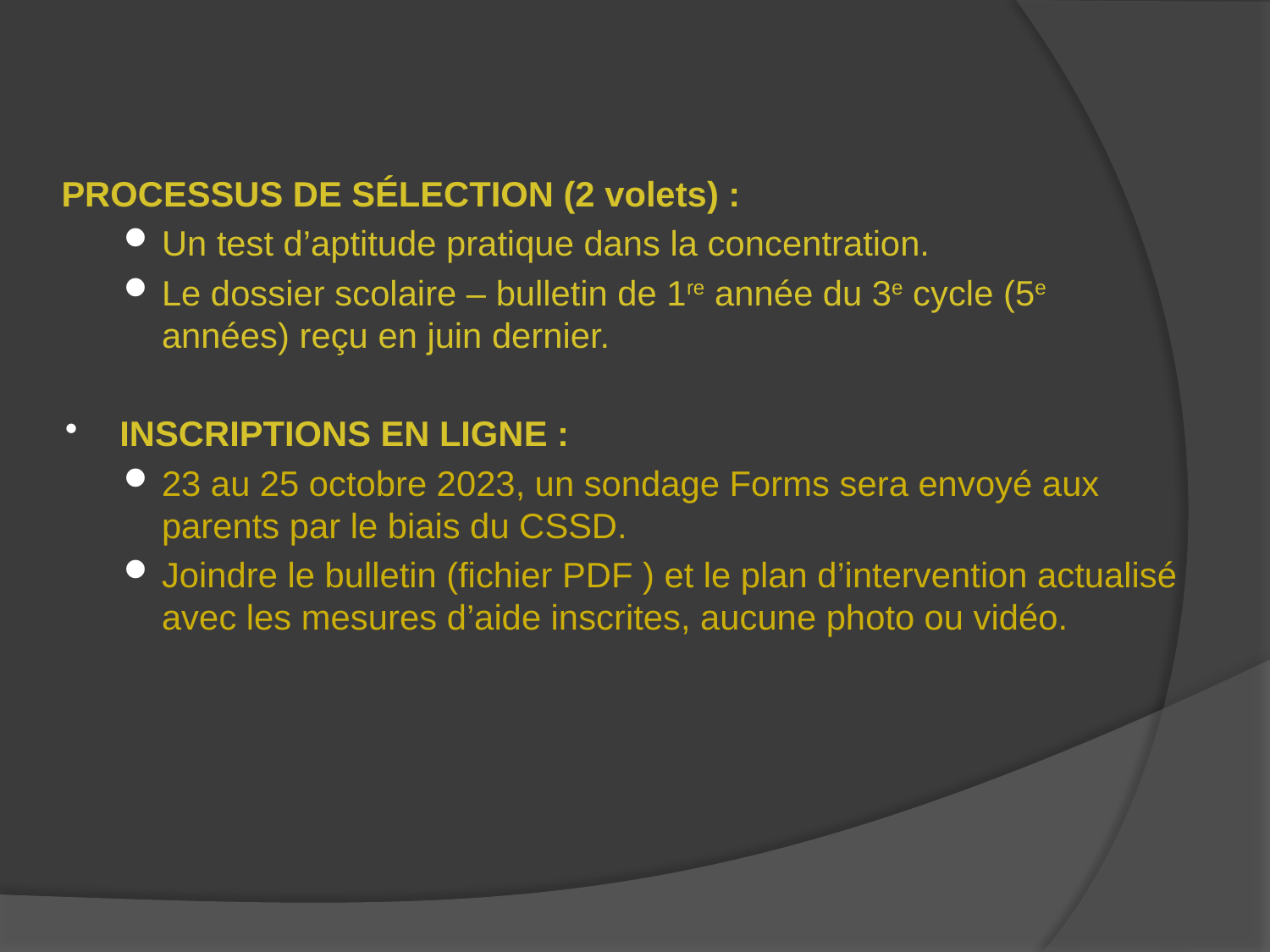

PROCESSUS DE SÉLECTION (2 volets) :
Un test d’aptitude pratique dans la concentration.
Le dossier scolaire – bulletin de 1re année du 3e cycle (5e années) reçu en juin dernier.

INSCRIPTIONS EN LIGNE :
23 au 25 octobre 2023, un sondage Forms sera envoyé aux parents par le biais du CSSD.
Joindre le bulletin (fichier PDF ) et le plan d’intervention actualisé avec les mesures d’aide inscrites, aucune photo ou vidéo.